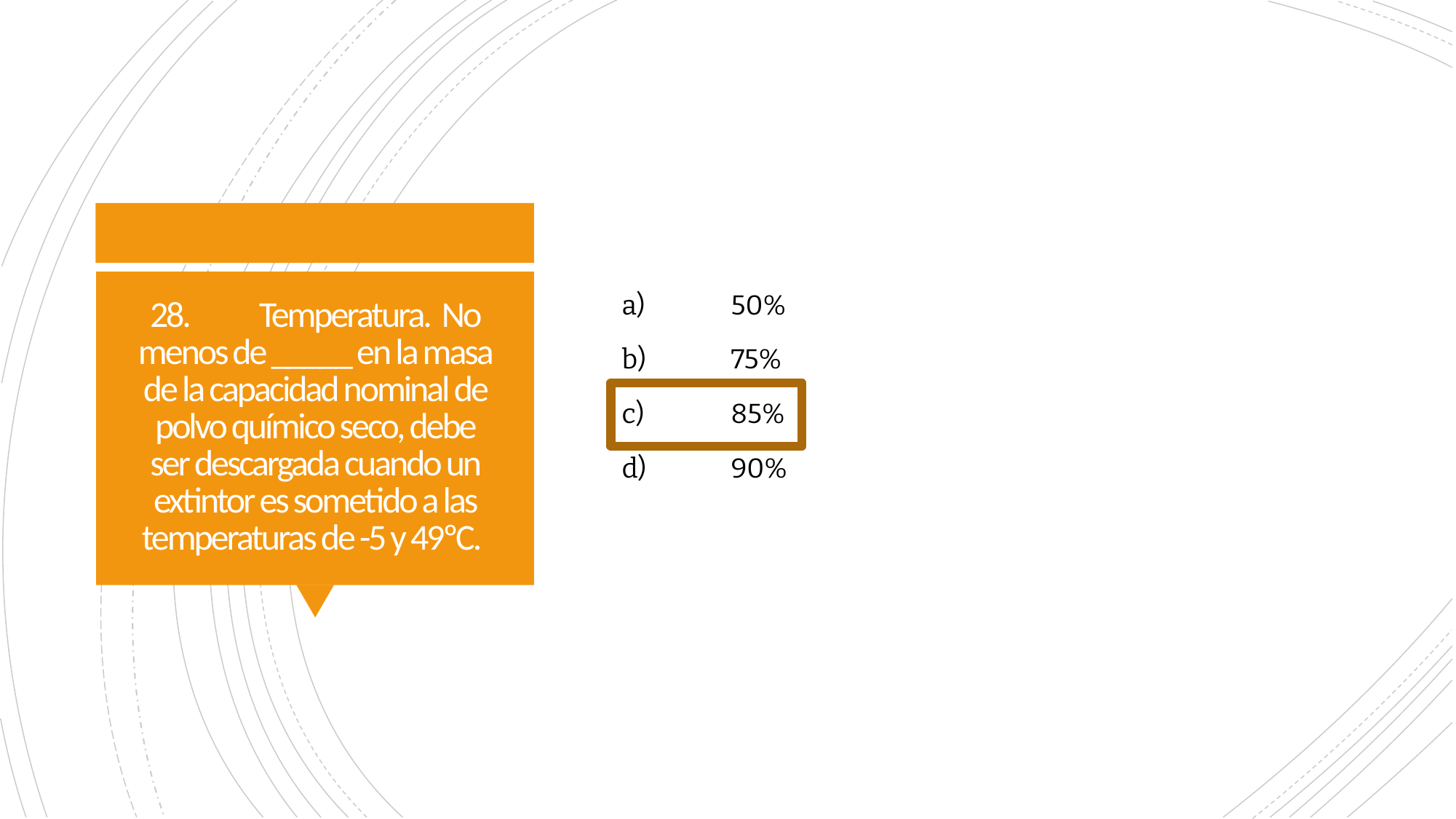

a)	50%
b)	75%
c)	85%
d)	90%

# 28.	Temperatura.  No menos de _____ en la masa de la capacidad nominal de polvo químico seco, debe ser descargada cuando un extintor es sometido a las temperaturas de -5 y 49ºC.